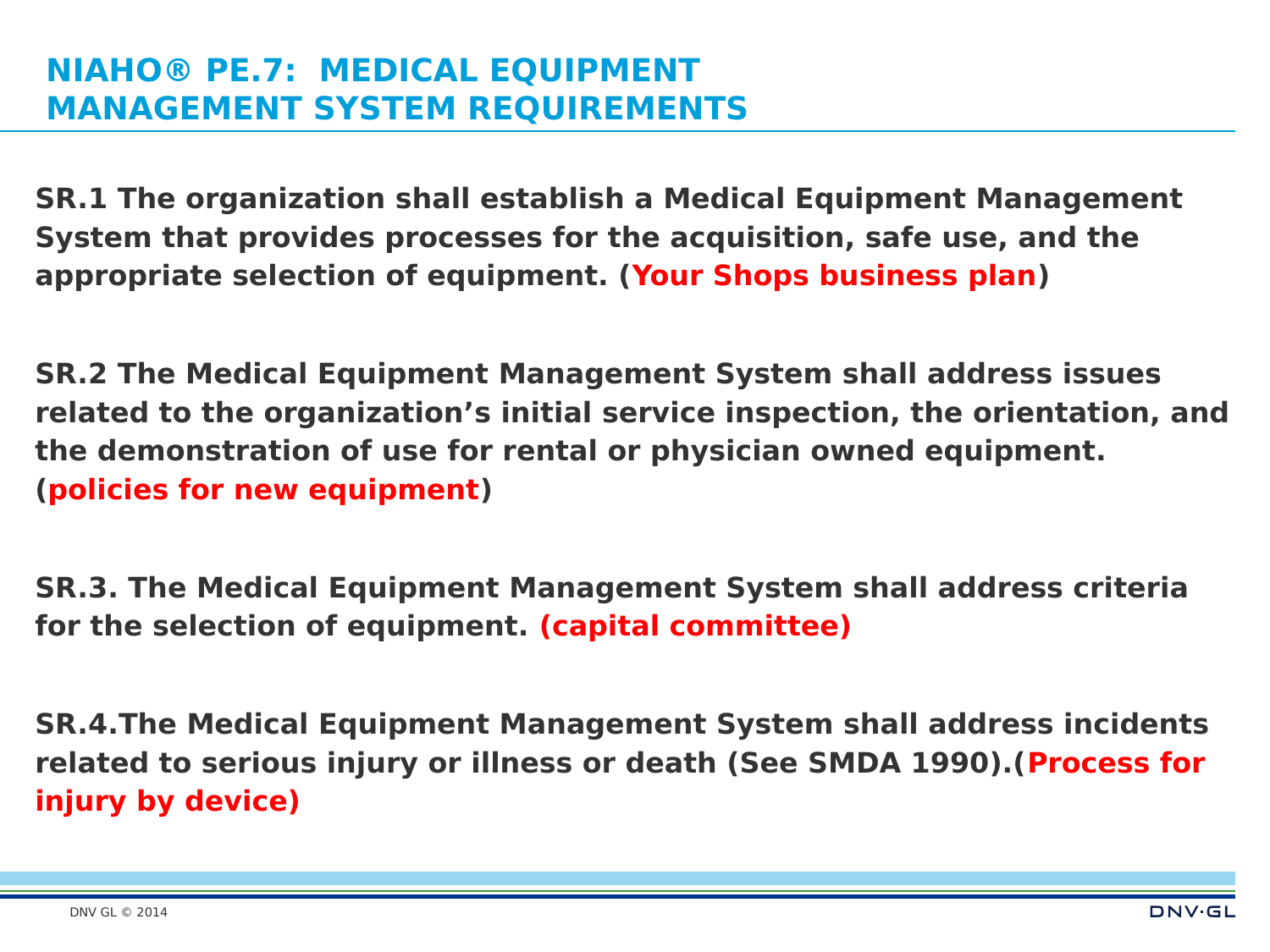

# NIAHO® PE.7:  MEDICAL EQUIPMENT MANAGEMENT SYSTEM REQUIREMENTS
SR.1 The organization shall establish a Medical Equipment Management   System that provides processes for the acquisition, safe use, and the appropriate selection of equipment. (Your Shops business plan)

SR.2 The Medical Equipment Management System shall address issues related to the organization’s initial service inspection, the orientation, and the demonstration of use for rental or physician owned equipment. (policies for new equipment)

SR.3. The Medical Equipment Management System shall address criteria for the selection of equipment. (capital committee)

SR.4.The Medical Equipment Management System shall address incidents related to serious injury or illness or death (See SMDA 1990).(Process for injury by device)